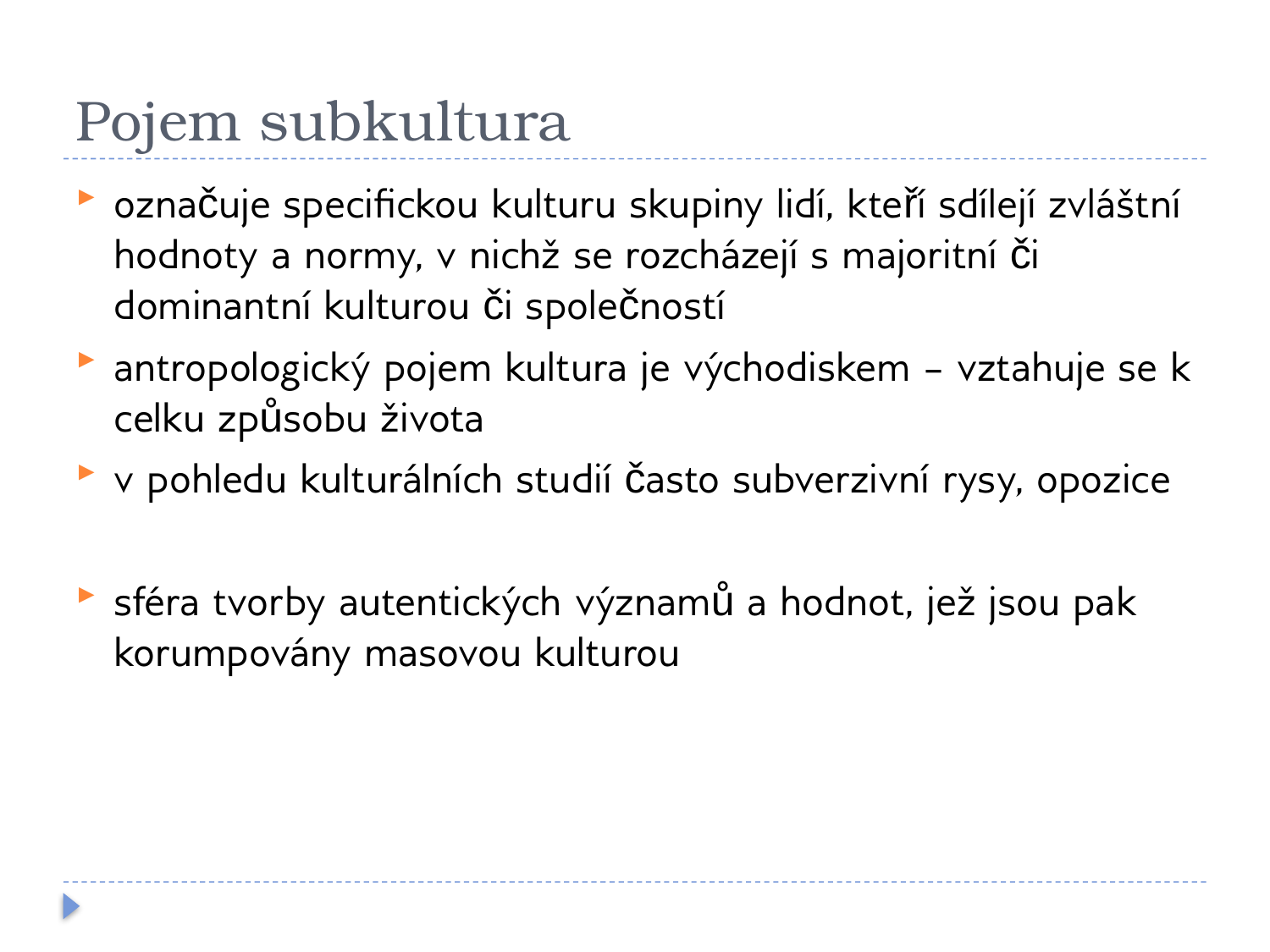

# Pojem subkultura
označuje specifickou kulturu skupiny lidí, kteří sdílejí zvláštní hodnoty a normy, v nichž se rozcházejí s majoritní či dominantní kulturou či společností
antropologický pojem kultura je východiskem – vztahuje se k celku způsobu života
v pohledu kulturálních studií často subverzivní rysy, opozice

sféra tvorby autentických významů a hodnot, jež jsou pak korumpovány masovou kulturou